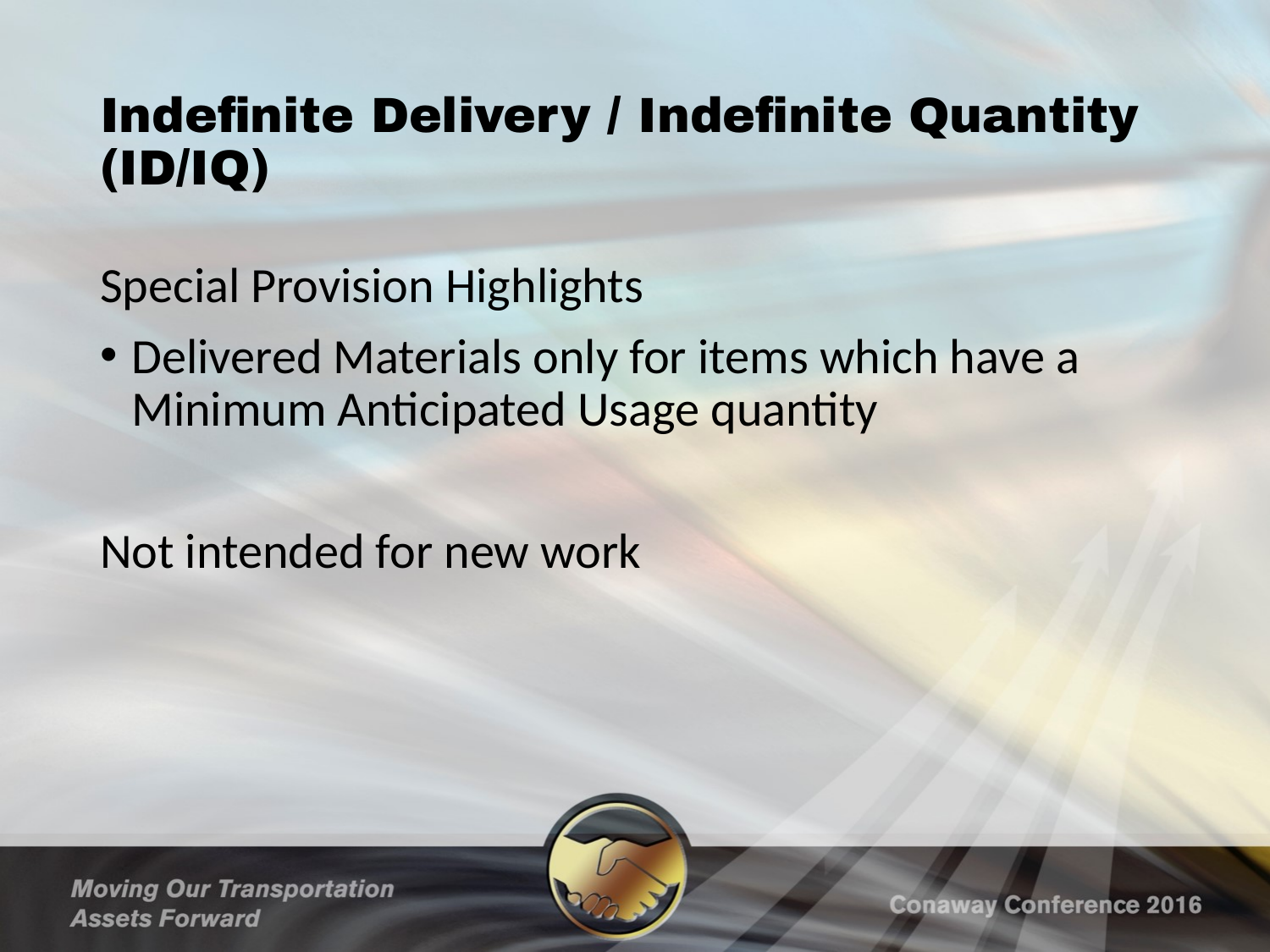

# Indefinite Delivery / Indefinite Quantity (ID/IQ)
Special Provision Highlights
Delivered Materials only for items which have a Minimum Anticipated Usage quantity

Not intended for new work